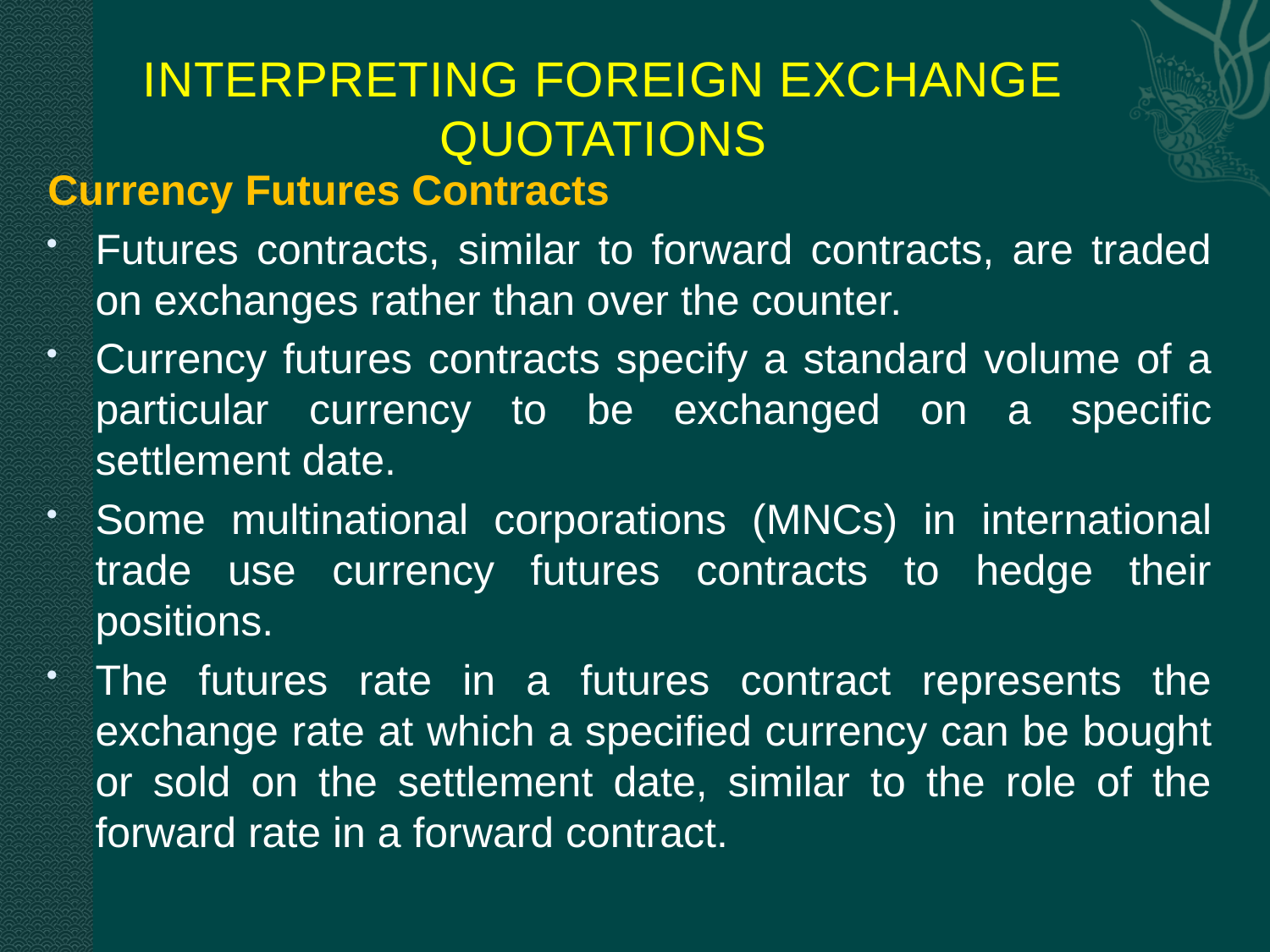

# INTERPRETING FOREIGN EXCHANGE QUOTATIONS
Currency Futures Contracts
Futures contracts, similar to forward contracts, are traded on exchanges rather than over the counter.
Currency futures contracts specify a standard volume of a particular currency to be exchanged on a specific settlement date.
Some multinational corporations (MNCs) in international trade use currency futures contracts to hedge their positions.
The futures rate in a futures contract represents the exchange rate at which a specified currency can be bought or sold on the settlement date, similar to the role of the forward rate in a forward contract.